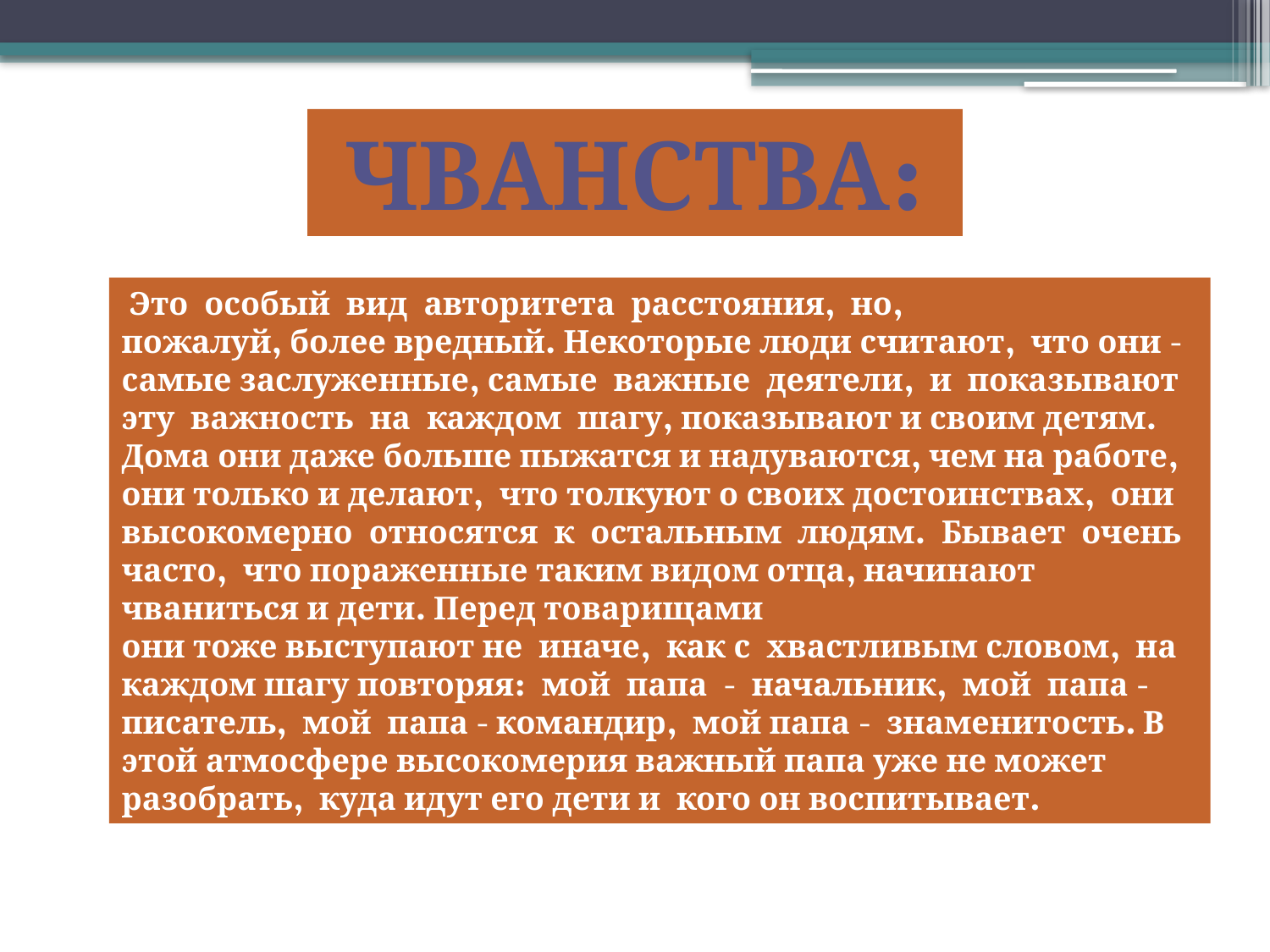

Чванства:
 Это  особый  вид  авторитета  расстояния,  но,
пожалуй, более вредный. Некоторые люди считают,  что они -  самые заслуженные, самые  важные  деятели,  и  показывают  эту  важность  на  каждом  шагу, показывают и своим детям. Дома они даже больше пыжатся и надуваются, чем на работе,  они только и делают,  что толкуют о своих достоинствах,  они высокомерно  относятся  к  остальным  людям.  Бывает  очень  часто,  что пораженные таким видом отца, начинают чваниться и дети. Перед товарищами
они тоже выступают не  иначе,  как с  хвастливым словом,  на каждом шагу повторяя:  мой  папа  -  начальник,  мой  папа -  писатель,  мой  папа - командир,  мой папа -  знаменитость. В этой атмосфере высокомерия важный папа уже не может разобрать,  куда идут его дети и  кого он воспитывает.